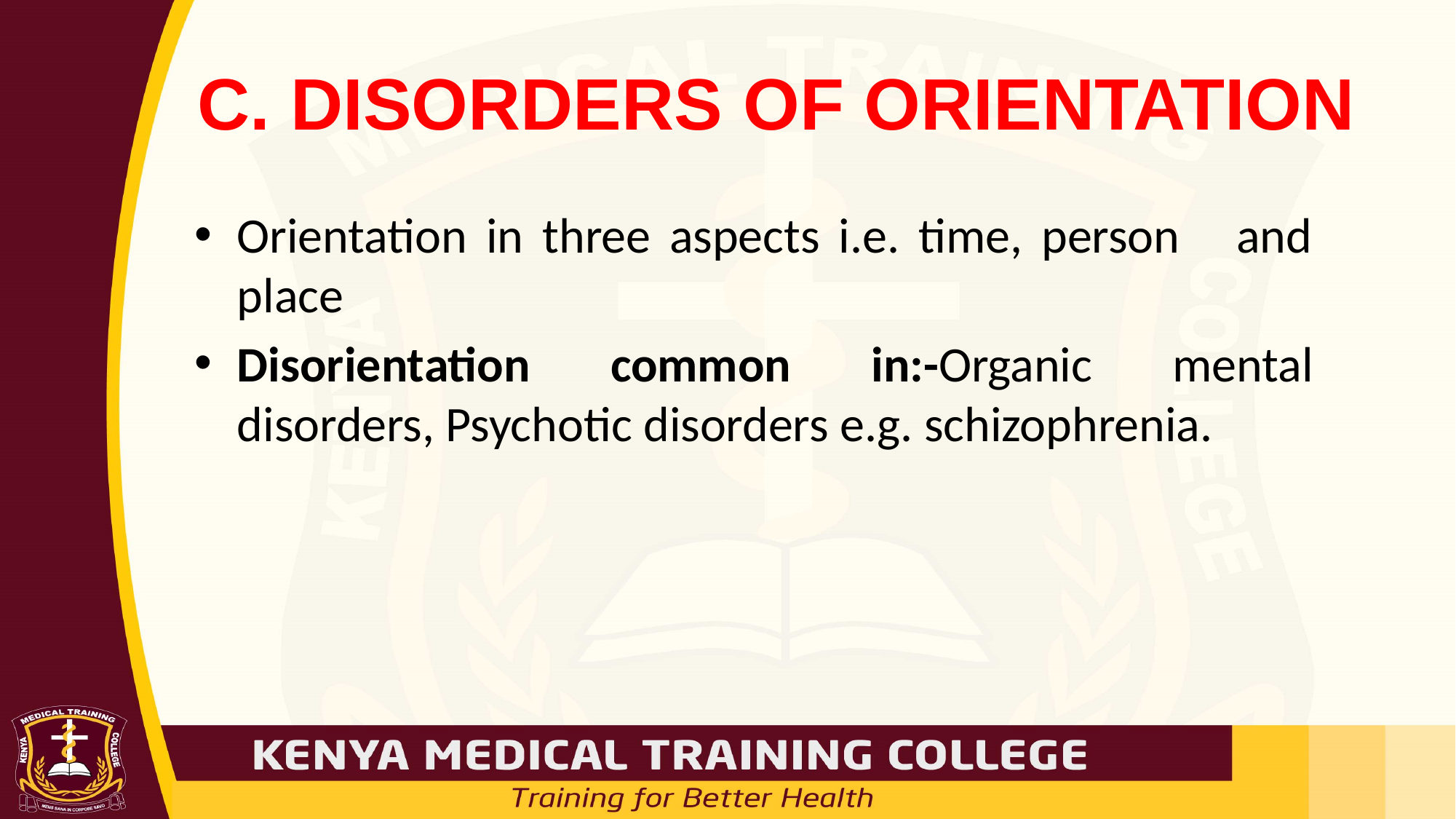

# C. DISORDERS OF ORIENTATION
Orientation in three aspects i.e. time, person   and place
Disorientation common in:-Organic mental disorders, Psychotic disorders e.g. schizophrenia.